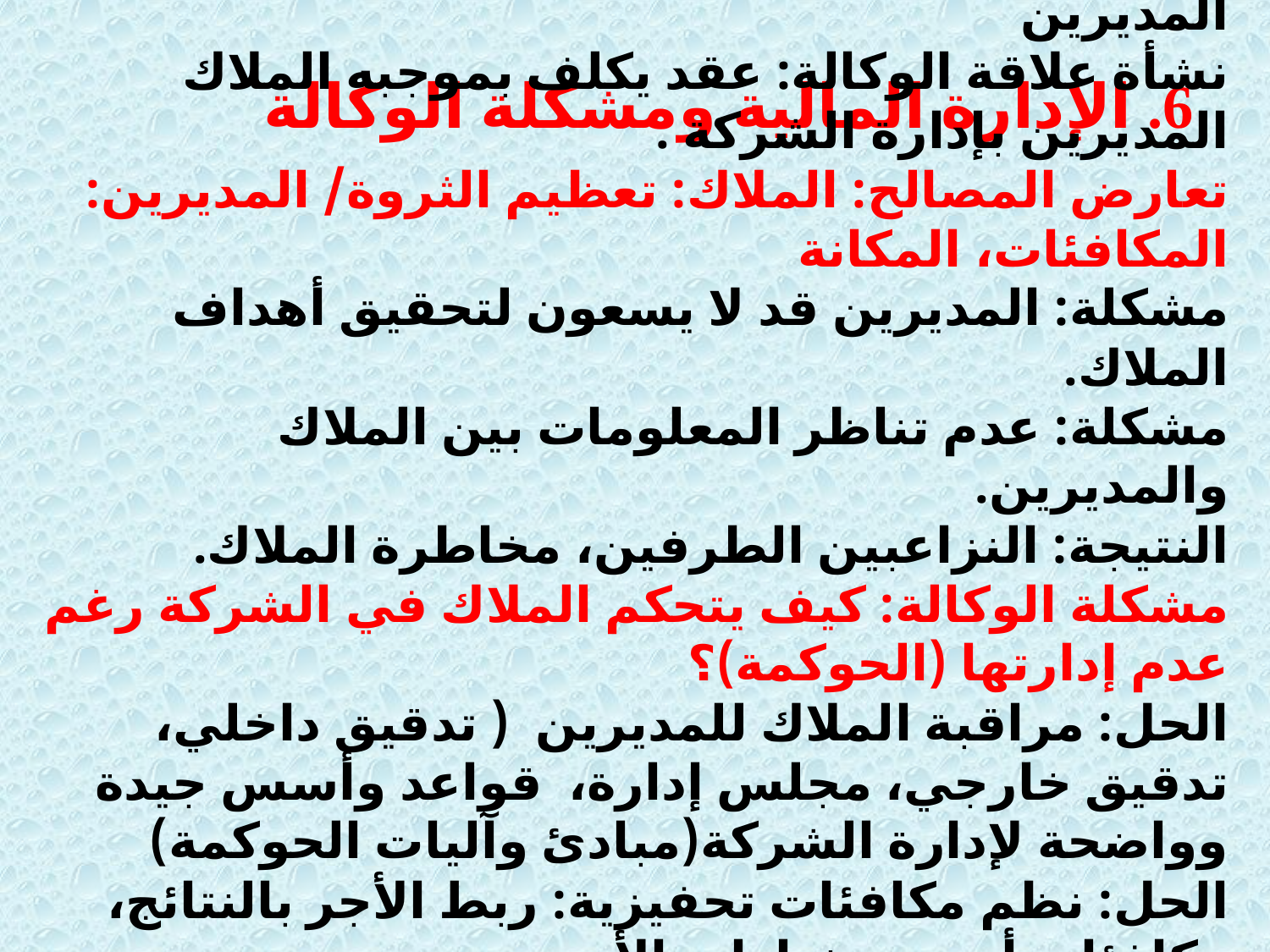

# 6. الإدارة المالية ومشكلة الوكالة
إنفصال الملكية عن الإدارة : الشركاء، المساهمين/ المديرين
نشأة علاقة الوكالة: عقد يكلف بموجبه الملاك المديرين بإدارة الشركة .
تعارض المصالح: الملاك: تعظيم الثروة/ المديرين: المكافئات، المكانة
مشكلة: المديرين قد لا يسعون لتحقيق أهداف الملاك.
مشكلة: عدم تناظر المعلومات بين الملاك والمديرين.
النتيجة: النزاعبين الطرفين، مخاطرة الملاك.
مشكلة الوكالة: كيف يتحكم الملاك في الشركة رغم عدم إدارتها (الحوكمة)؟
الحل: مراقبة الملاك للمديرين  ( تدقيق داخلي، تدقيق خارجي، مجلس إدارة،  قواعد وأسس جيدة وواضحة لإدارة الشركة(مبادئ وآليات الحوكمة)
الحل: نظم مكافئات تحفيزية: ربط الأجر بالنتائج، مكافئات أسهم، خيارات الأسهم ...
تكاليف الوكالة: تكاليف الرقابة، تكاليف البرهنة، تكاليف باقية